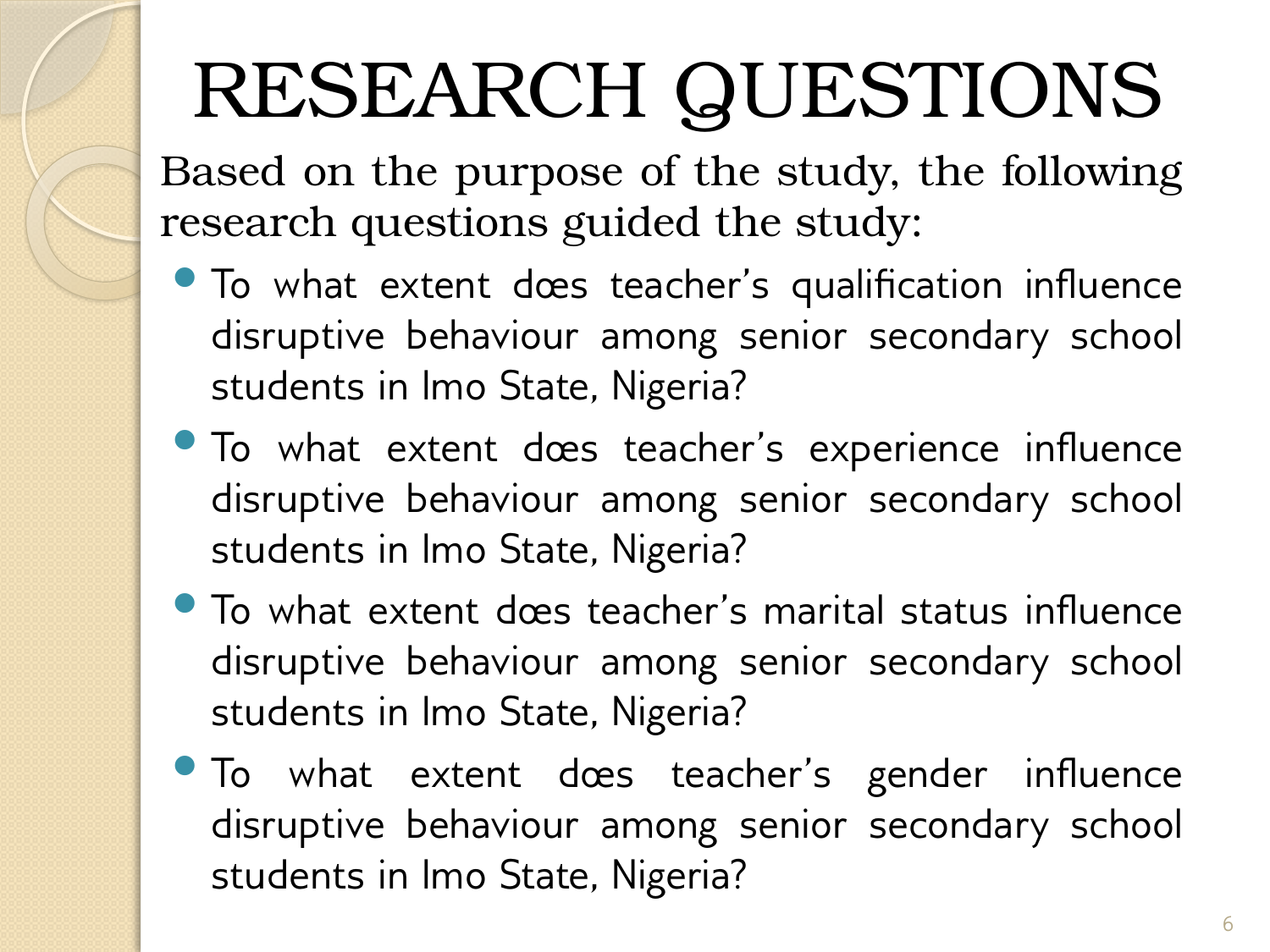

RESEARCH QUESTIONS
Based on the purpose of the study, the following research questions guided the study:
To what extent does teacher’s qualification influence disruptive behaviour among senior secondary school students in Imo State, Nigeria?
To what extent does teacher’s experience influence disruptive behaviour among senior secondary school students in Imo State, Nigeria?
To what extent does teacher’s marital status influence disruptive behaviour among senior secondary school students in Imo State, Nigeria?
To what extent does teacher’s gender influence disruptive behaviour among senior secondary school students in Imo State, Nigeria?

6